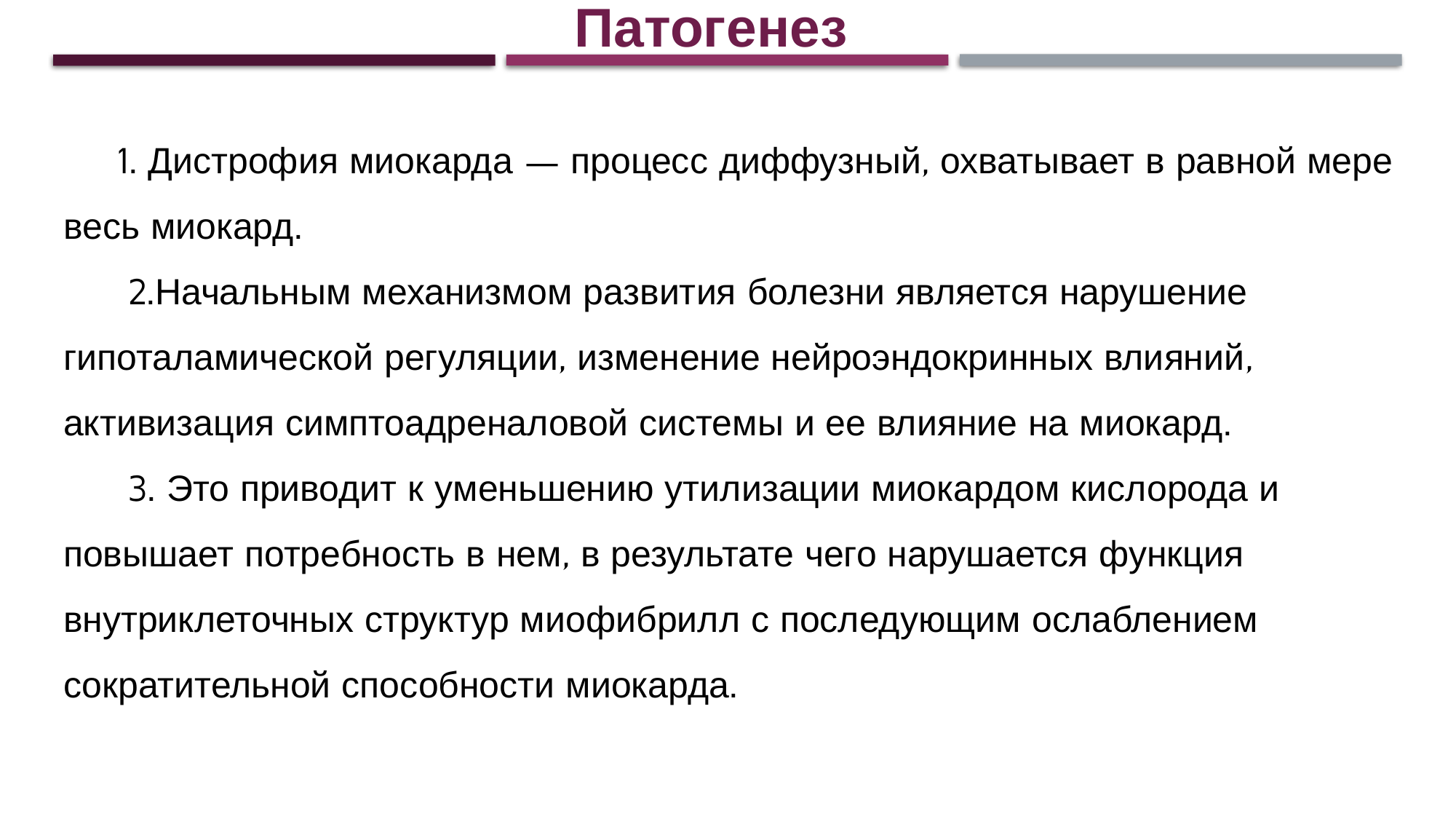

Патогенез
1. Дистрофия миокарда — процесс диффузный, охватывает в равной мере весь миокард.
 2.Начальным механизмом развития болезни является нарушение гипоталамической регуляции, изменение нейроэндокринных влияний, активизация симптоадреналовой системы и ее влияние на миокард.
 3. Это приводит к уменьшению утилизации миокардом кислорода и повышает потребность в нем, в результате чего нарушается функция внутриклеточных структур миофибрилл с последующим ослаблением сократительной способности миокарда.